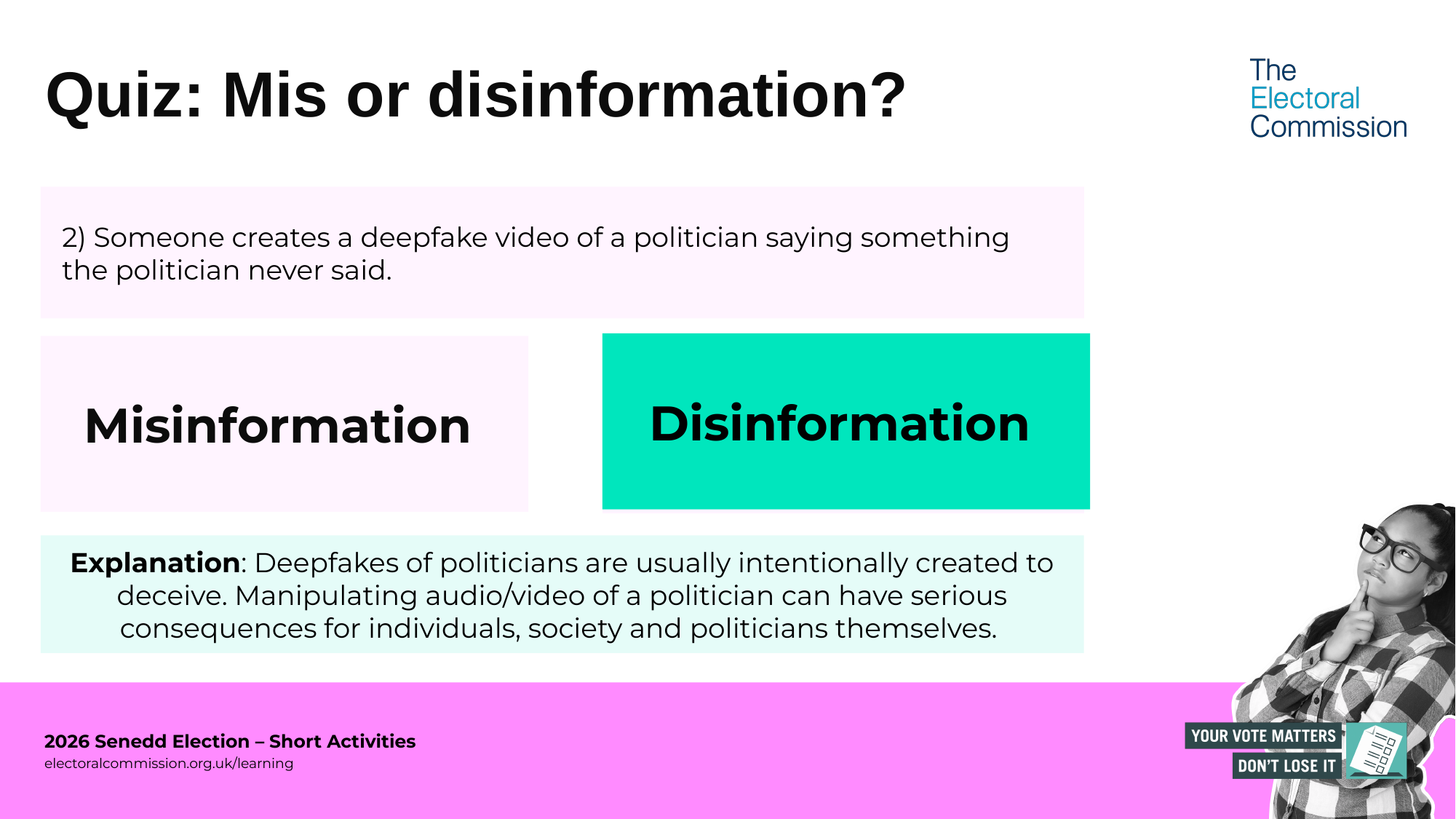

# Quiz: Mis or disinformation?
2) Someone creates a deepfake video of a politician saying something the politician never said.
Disinformation
Misinformation
Disinformation
Explanation: Deepfakes of politicians are usually intentionally created to deceive. Manipulating audio/video of a politician can have serious consequences for individuals, society and politicians themselves.
2026 Senedd Election – Short Activities